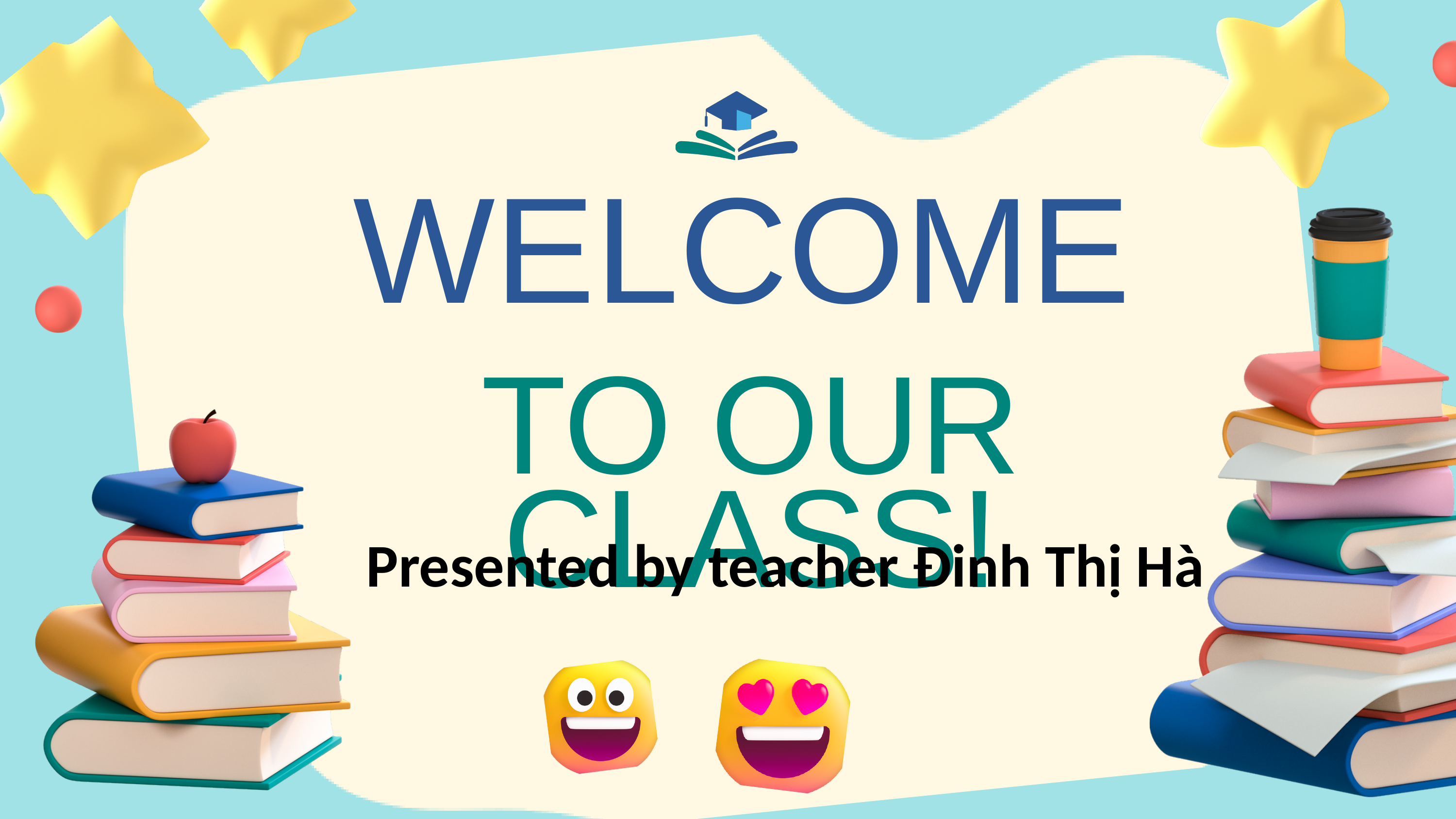

WELCOME

TO OUR CLASS!

Presented by teacher Đinh Thị Hà